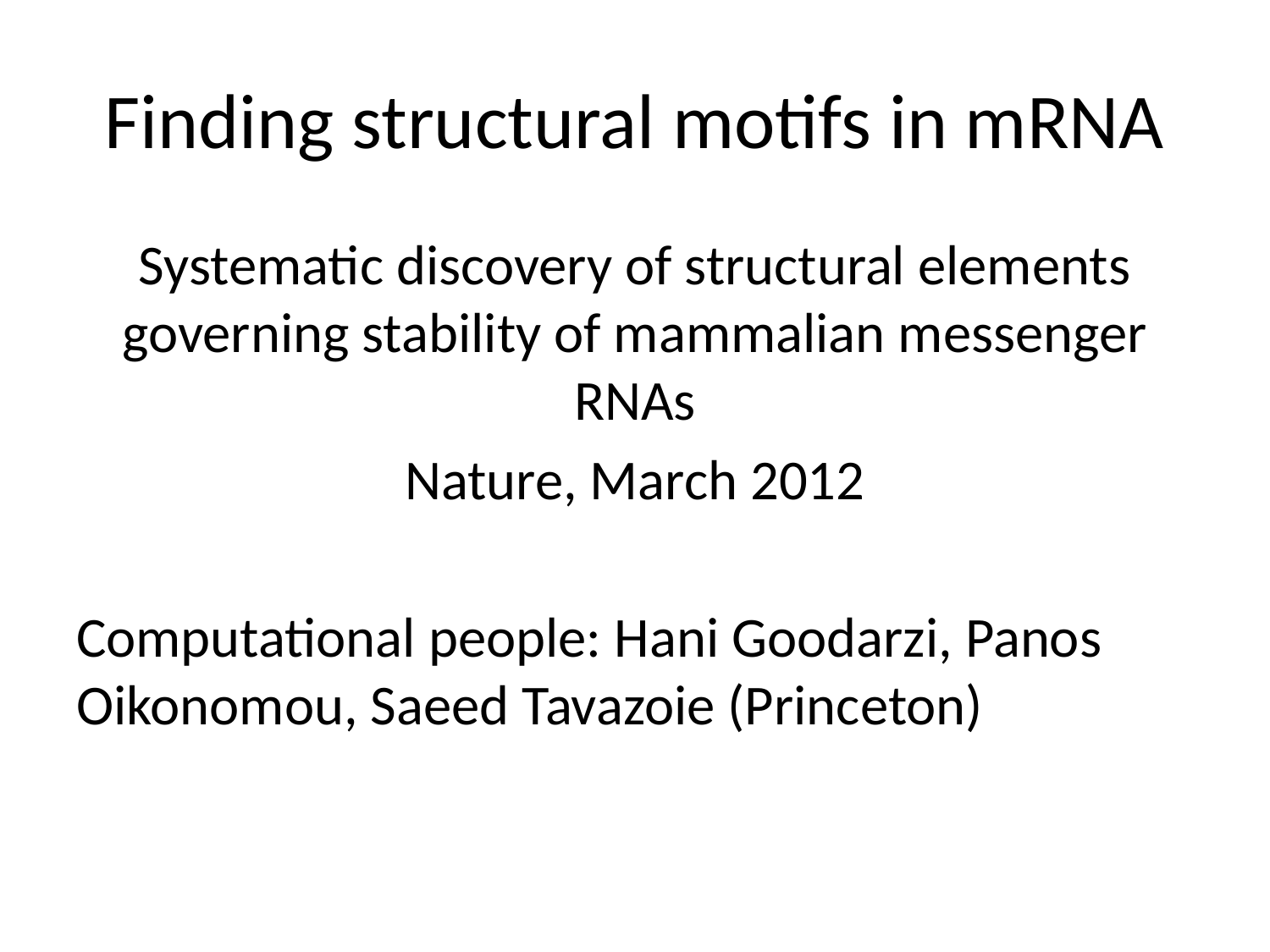

# Finding structural motifs in mRNA
Systematic discovery of structural elements governing stability of mammalian messenger RNAs
Nature, March 2012

Computational people: Hani Goodarzi, Panos Oikonomou, Saeed Tavazoie (Princeton)